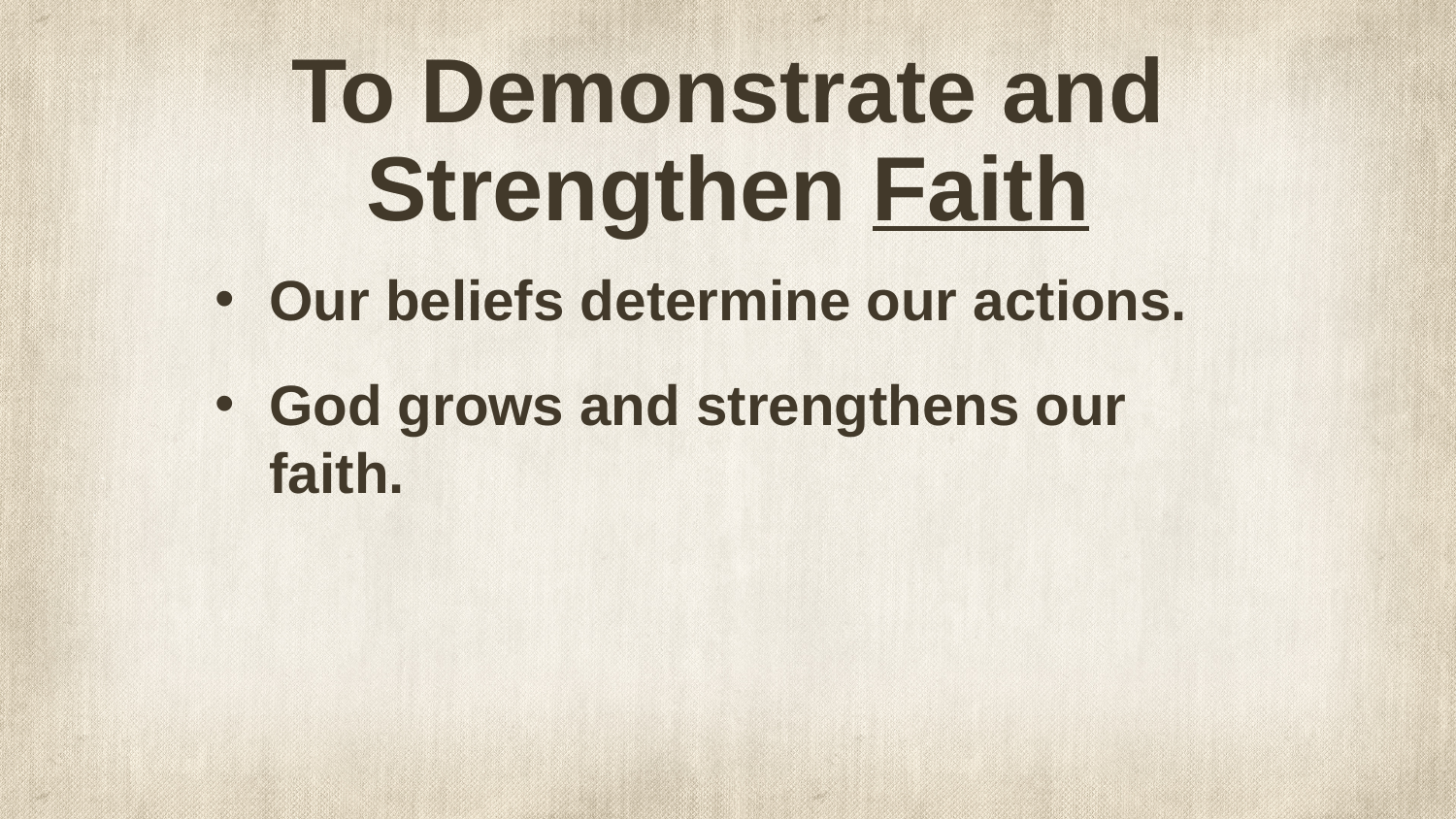

# To Demonstrate and Strengthen Faith
Our beliefs determine our actions.
God grows and strengthens our faith.